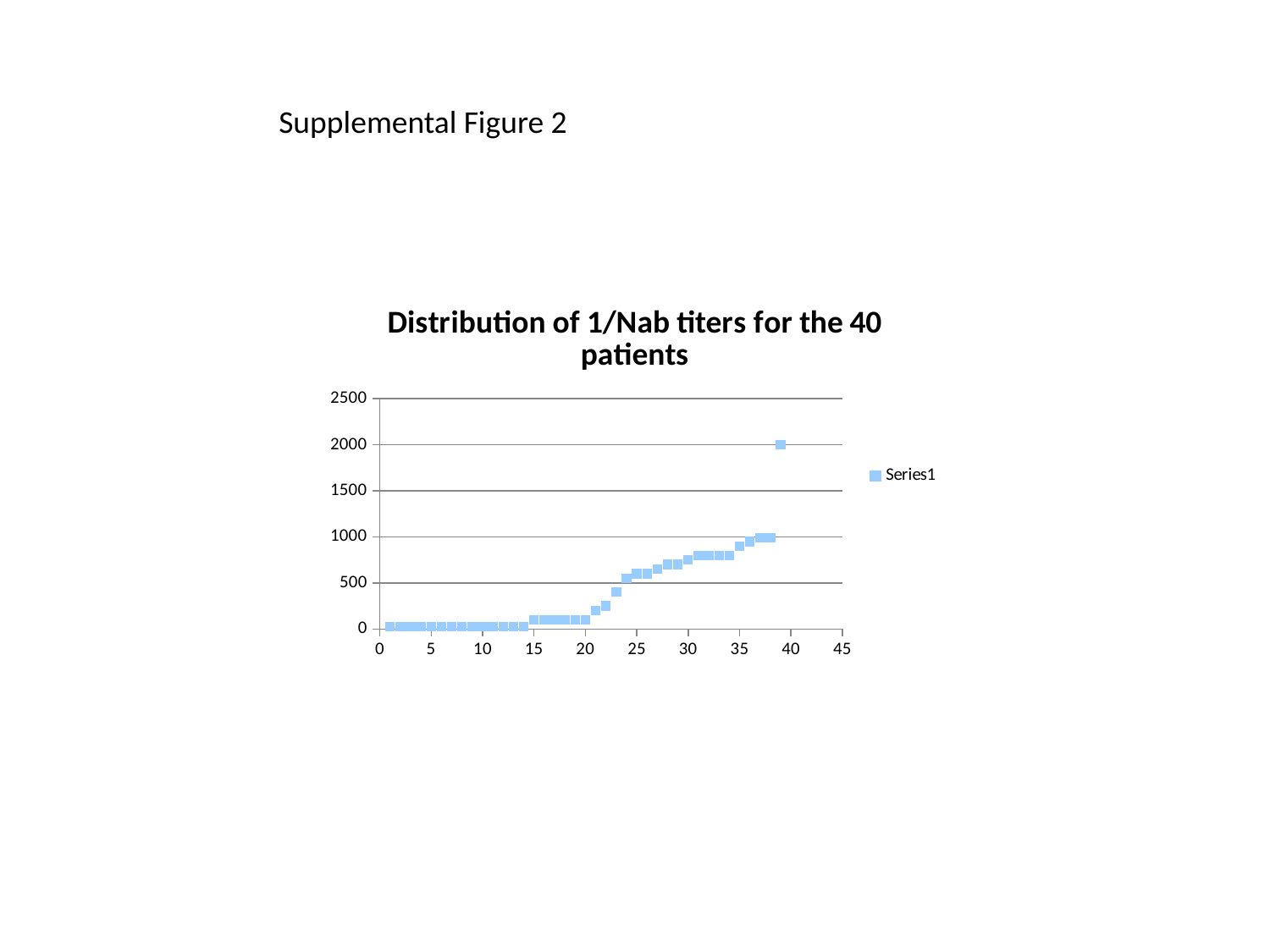

Supplemental Figure 2

### Chart: Distribution of 1/Nab titers for the 40 patients

| Category |  |
|---|---|